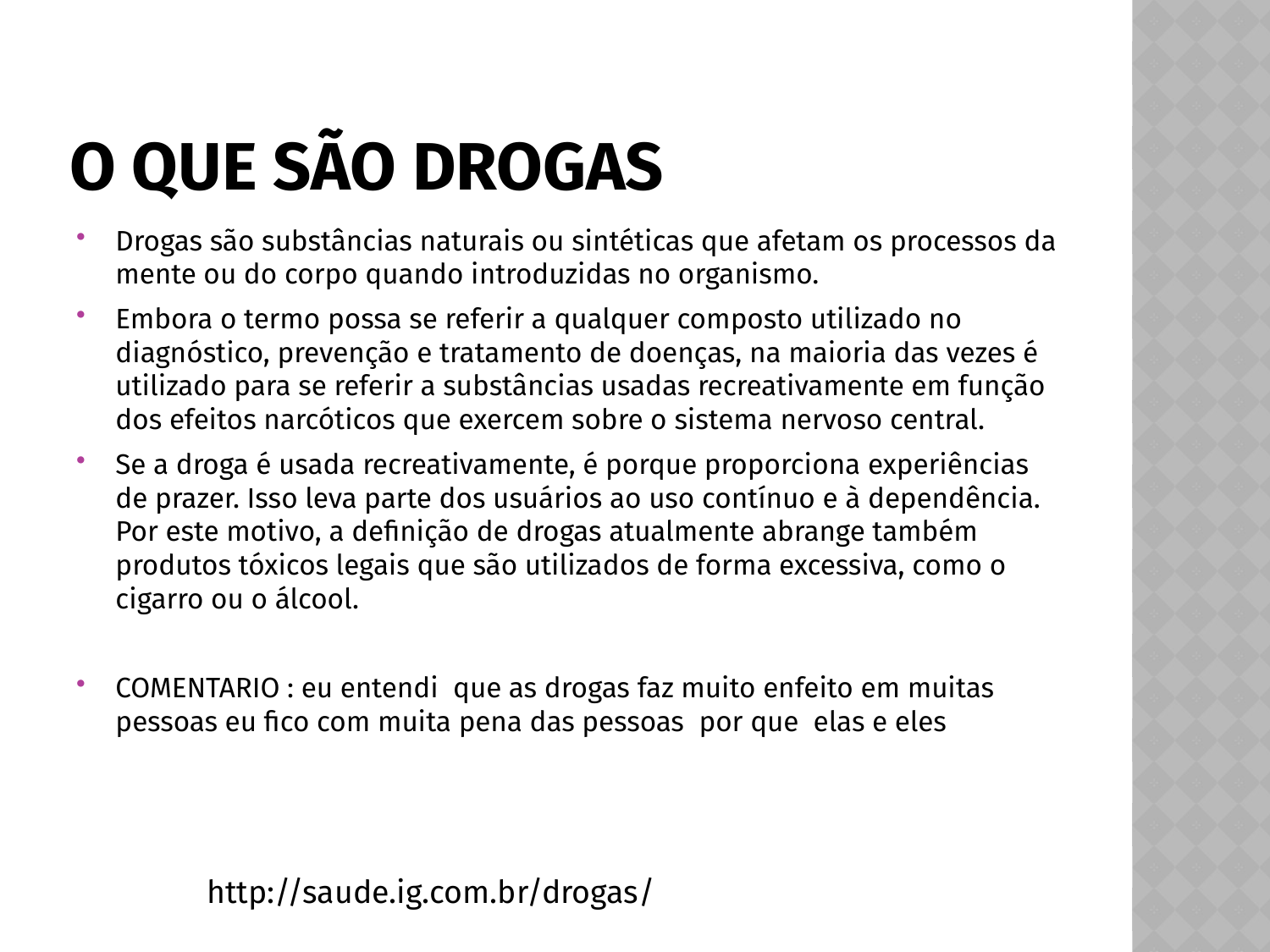

# O que são drogas
Drogas são substâncias naturais ou sintéticas que afetam os processos da mente ou do corpo quando introduzidas no organismo.
Embora o termo possa se referir a qualquer composto utilizado no diagnóstico, prevenção e tratamento de doenças, na maioria das vezes é utilizado para se referir a substâncias usadas recreativamente em função dos efeitos narcóticos que exercem sobre o sistema nervoso central.
Se a droga é usada recreativamente, é porque proporciona experiências de prazer. Isso leva parte dos usuários ao uso contínuo e à dependência. Por este motivo, a definição de drogas atualmente abrange também produtos tóxicos legais que são utilizados de forma excessiva, como o cigarro ou o álcool.

COMENTARIO : eu entendi  que as drogas faz muito enfeito em muitas pessoas eu fico com muita pena das pessoas  por que  elas e eles
http://saude.ig.com.br/drogas/